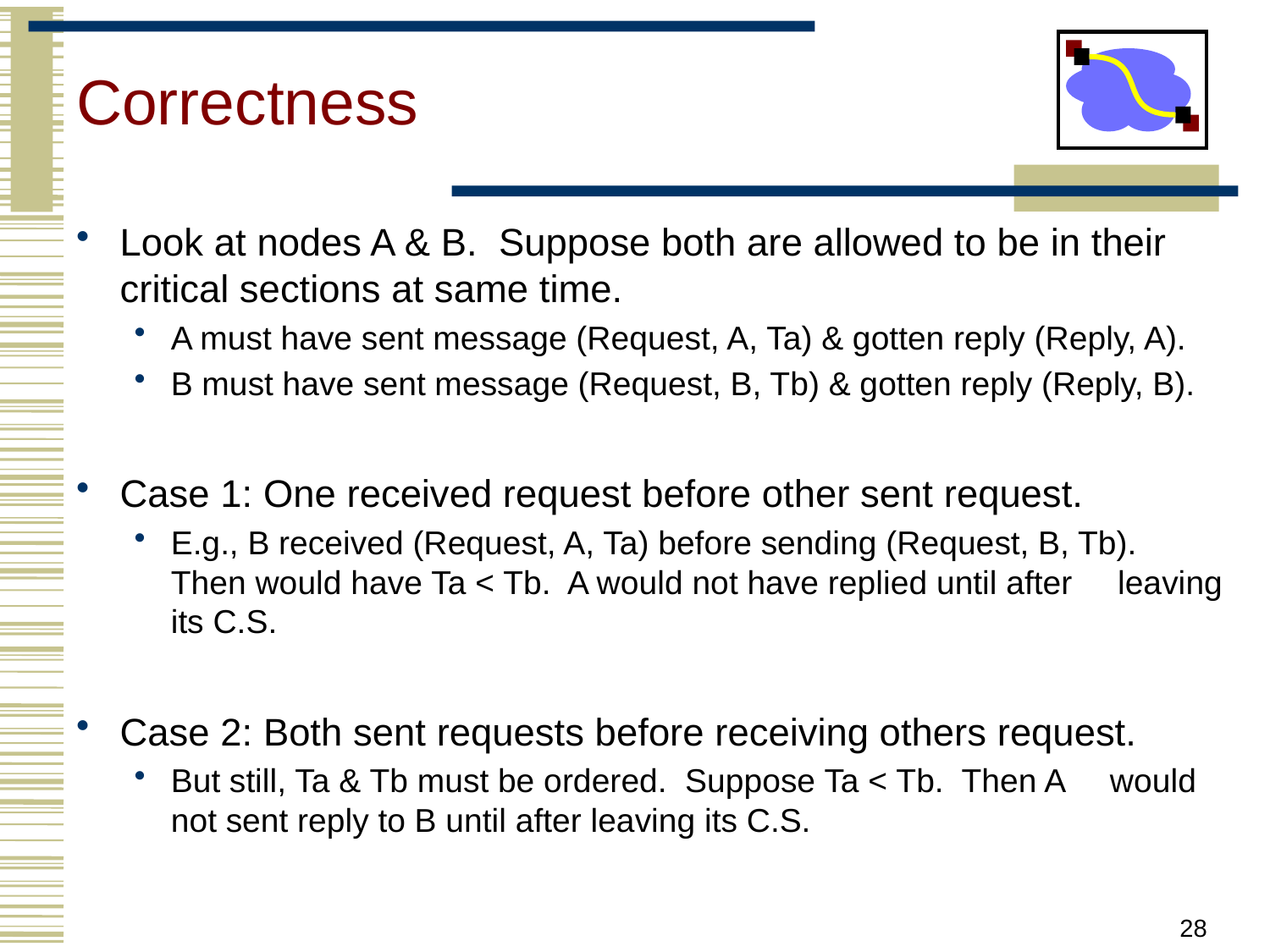

# Correctness
Look at nodes A & B.  Suppose both are allowed to be in their critical sections at same time.
A must have sent message (Request, A, Ta) & gotten reply (Reply, A).
B must have sent message (Request, B, Tb) & gotten reply (Reply, B).

Case 1: One received request before other sent request.
E.g., B received (Request, A, Ta) before sending (Request, B, Tb).     Then would have Ta < Tb.  A would not have replied until after     leaving its C.S.

Case 2: Both sent requests before receiving others request.
But still, Ta & Tb must be ordered.  Suppose Ta < Tb.  Then A     would not sent reply to B until after leaving its C.S.
28